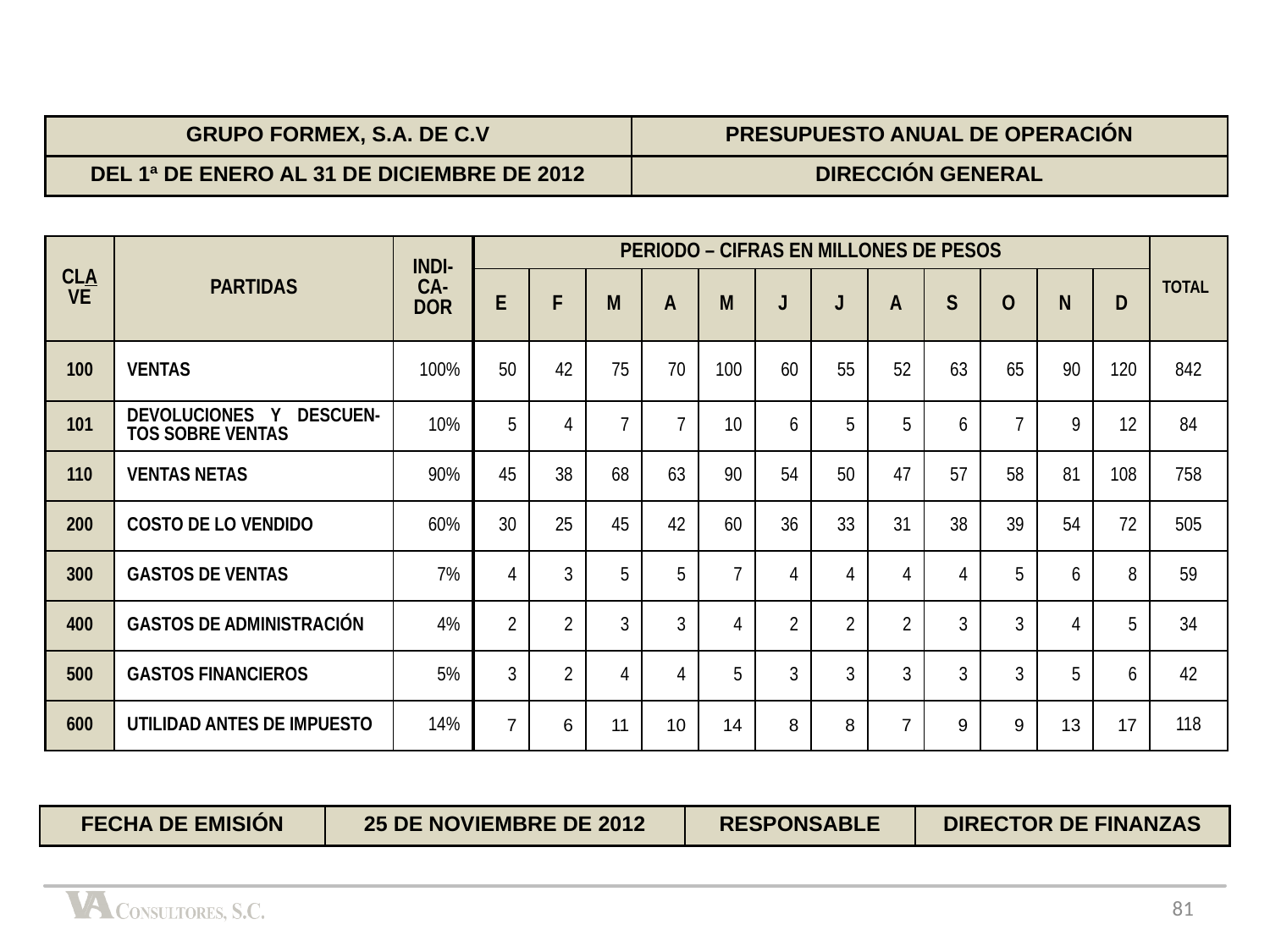

| GRUPO FORMEX, S.A. DE C.V | PRESUPUESTO ANUAL DE OPERACIÓN |
| --- | --- |
| DEL 1ª DE ENERO AL 31 DE DICIEMBRE DE 2012 | DIRECCIÓN GENERAL |
| CLAVE | PARTIDAS | INDI- CA-DOR | PERIODO – CIFRAS EN MILLONES DE PESOS |  |  |  |  |  |  |  |  |  |  |  | TOTAL |
| --- | --- | --- | --- | --- | --- | --- | --- | --- | --- | --- | --- | --- | --- | --- | --- |
|  |  |  | E | F | M | A | M | J | J | A | S | O | N | D |  |
| 100 | VENTAS | 100% | 50 | 42 | 75 | 70 | 100 | 60 | 55 | 52 | 63 | 65 | 90 | 120 | 842 |
| 101 | DEVOLUCIONES Y DESCUEN-TOS SOBRE VENTAS | 10% | 5 | 4 | 7 | 7 | 10 | 6 | 5 | 5 | 6 | 7 | 9 | 12 | 84 |
| 110 | VENTAS NETAS | 90% | 45 | 38 | 68 | 63 | 90 | 54 | 50 | 47 | 57 | 58 | 81 | 108 | 758 |
| 200 | COSTO DE LO VENDIDO | 60% | 30 | 25 | 45 | 42 | 60 | 36 | 33 | 31 | 38 | 39 | 54 | 72 | 505 |
| 300 | GASTOS DE VENTAS | 7% | 4 | 3 | 5 | 5 | 7 | 4 | 4 | 4 | 4 | 5 | 6 | 8 | 59 |
| 400 | GASTOS DE ADMINISTRACIÓN | 4% | 2 | 2 | 3 | 3 | 4 | 2 | 2 | 2 | 3 | 3 | 4 | 5 | 34 |
| 500 | GASTOS FINANCIEROS | 5% | 3 | 2 | 4 | 4 | 5 | 3 | 3 | 3 | 3 | 3 | 5 | 6 | 42 |
| 600 | UTILIDAD ANTES DE IMPUESTO | 14% | 7 | 6 | 11 | 10 | 14 | 8 | 8 | 7 | 9 | 9 | 13 | 17 | 118 |
| FECHA DE EMISIÓN | 25 DE NOVIEMBRE DE 2012 | RESPONSABLE | DIRECTOR DE FINANZAS |
| --- | --- | --- | --- |
81